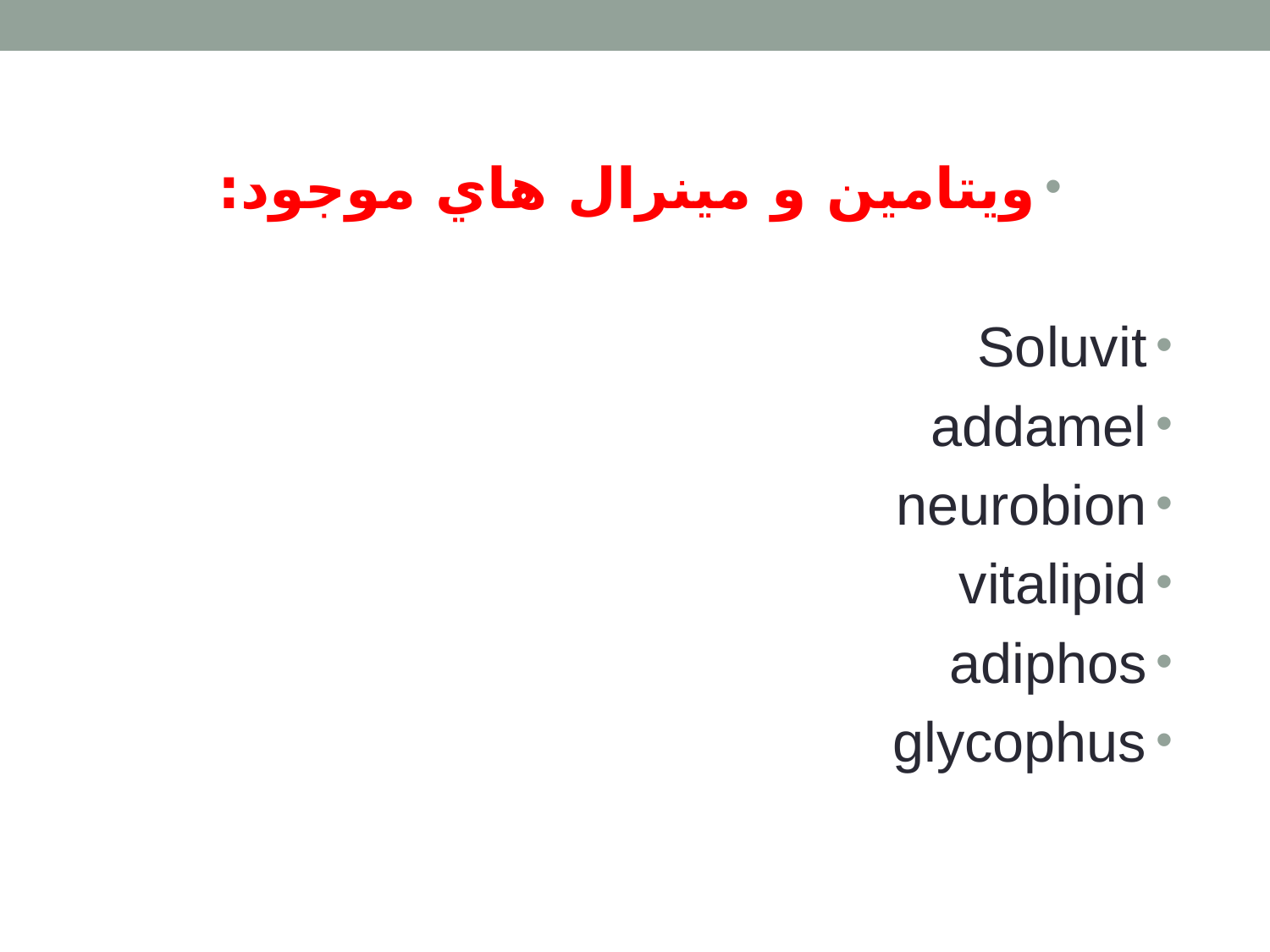

ويتامين و مينرال هاي موجود:

Soluvit
addamel
neurobion
vitalipid
adiphos
glycophus